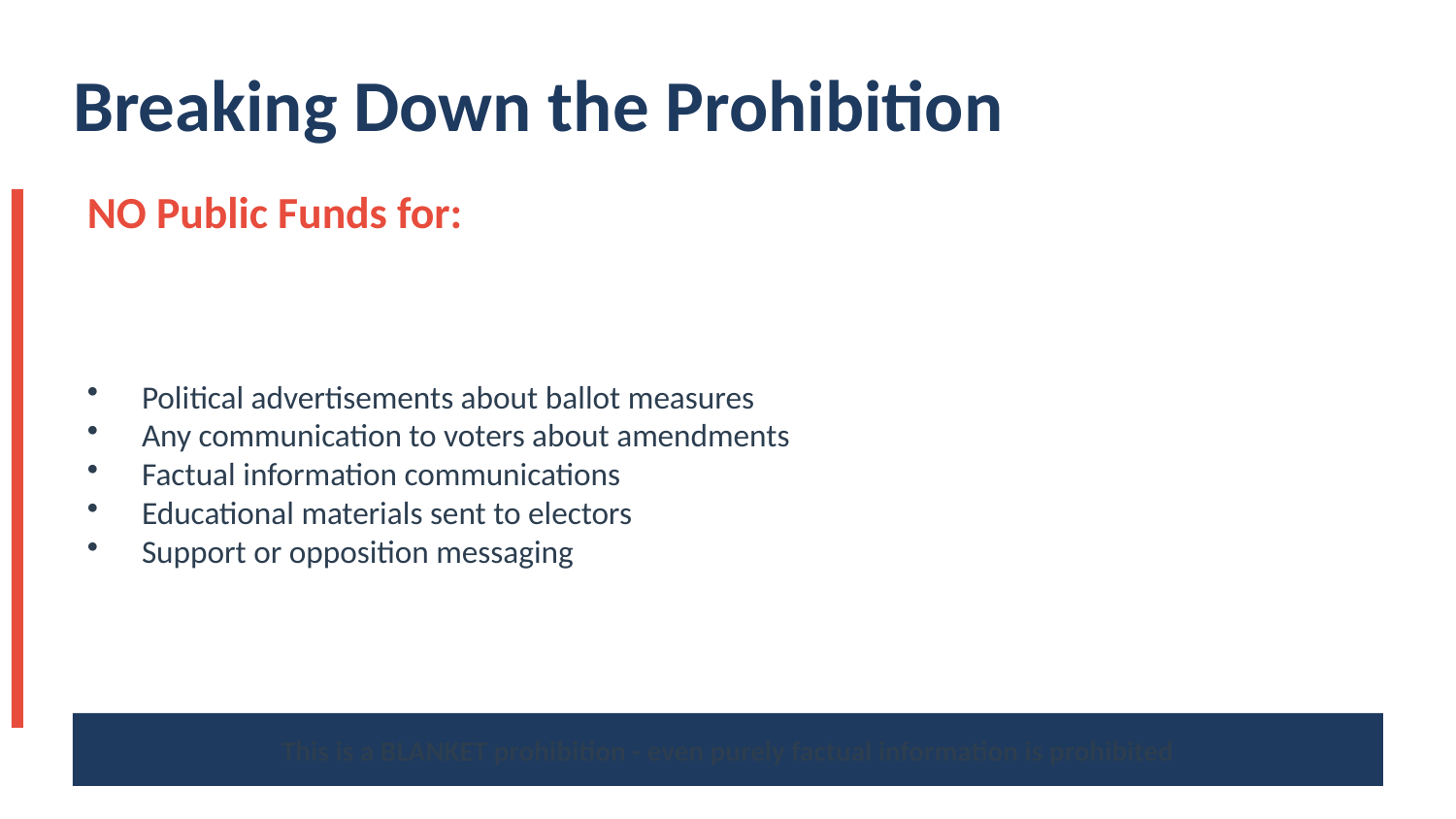

Breaking Down the Prohibition
NO Public Funds for:

Political advertisements about ballot measures
Any communication to voters about amendments
Factual information communications
Educational materials sent to electors
Support or opposition messaging

This is a BLANKET prohibition - even purely factual information is prohibited